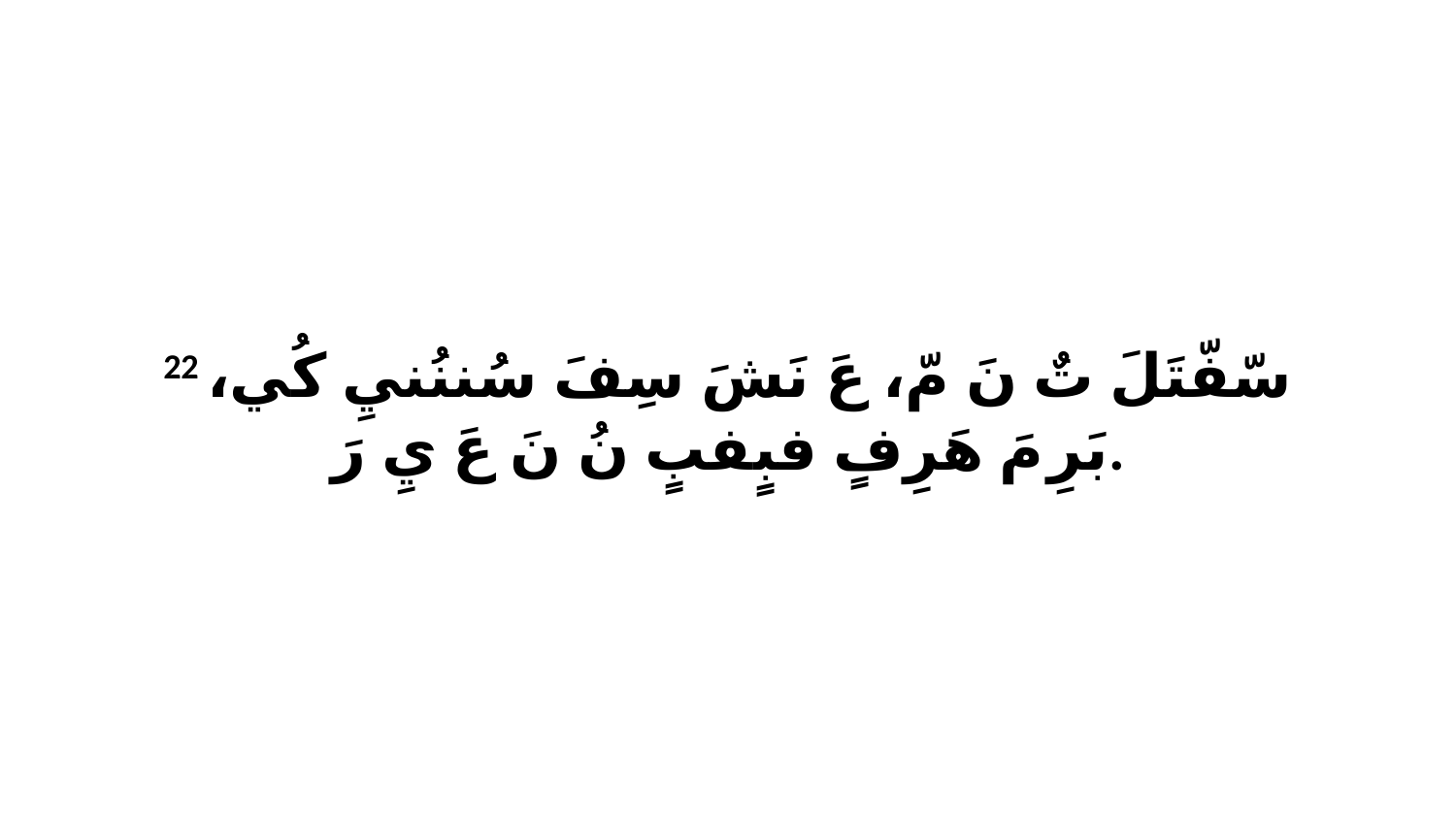

22 سّفّتَلَ تٌ نَ مّ، عَ نَشَ سِفَ سُننُنيِ كُي، بَرِ مَ هَرِفٍ فبٍفبٍ نُ نَ عَ يِ رَ.